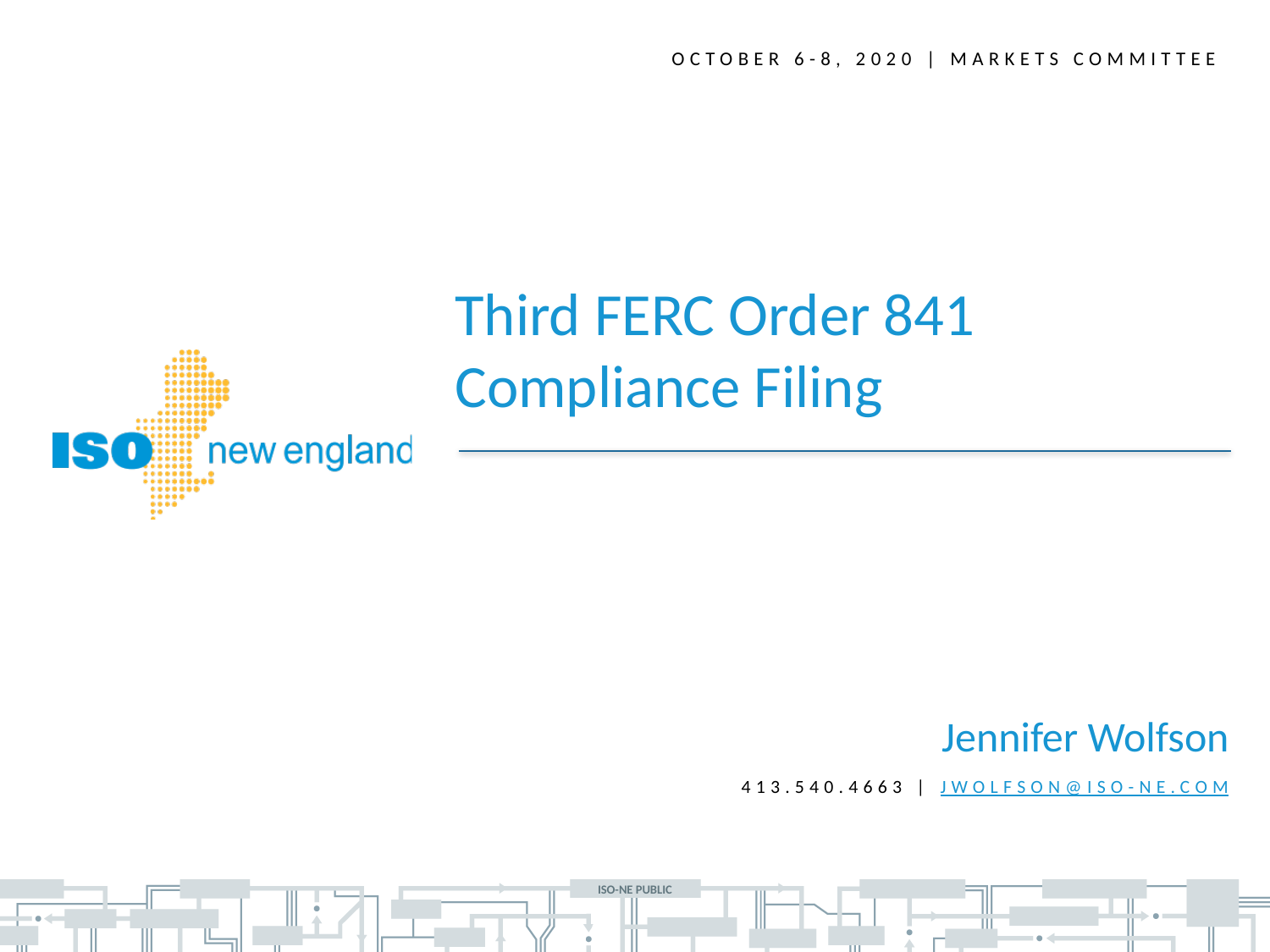

October 6-8, 2020 | MARKETS COMMITTEE
Third FERC Order 841 Compliance Filing
Jennifer Wolfson
413.540.4663 | jwolfson@iso-ne.com